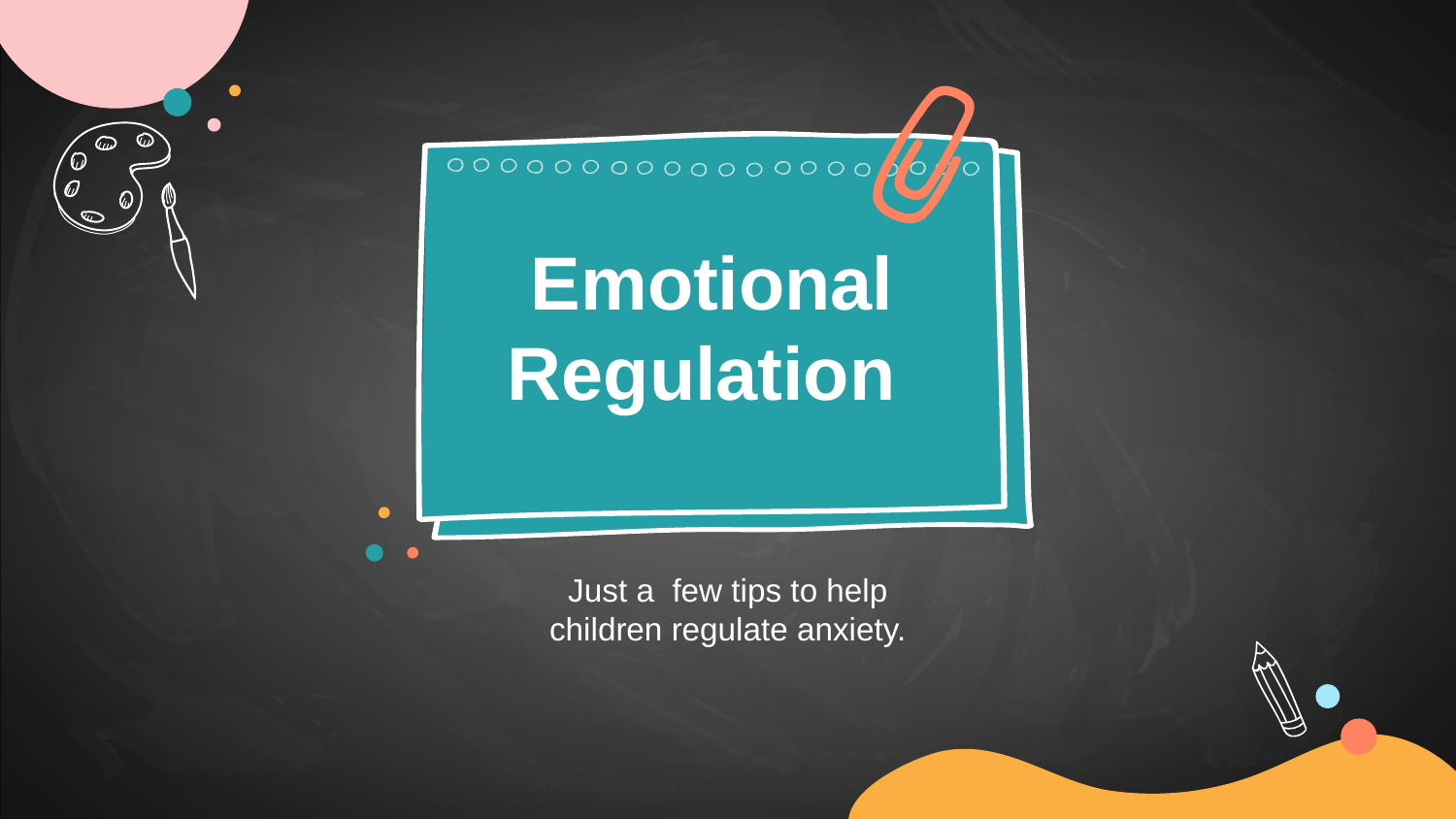

# Emotional Regulation
Just a  few tips to help children regulate anxiety.